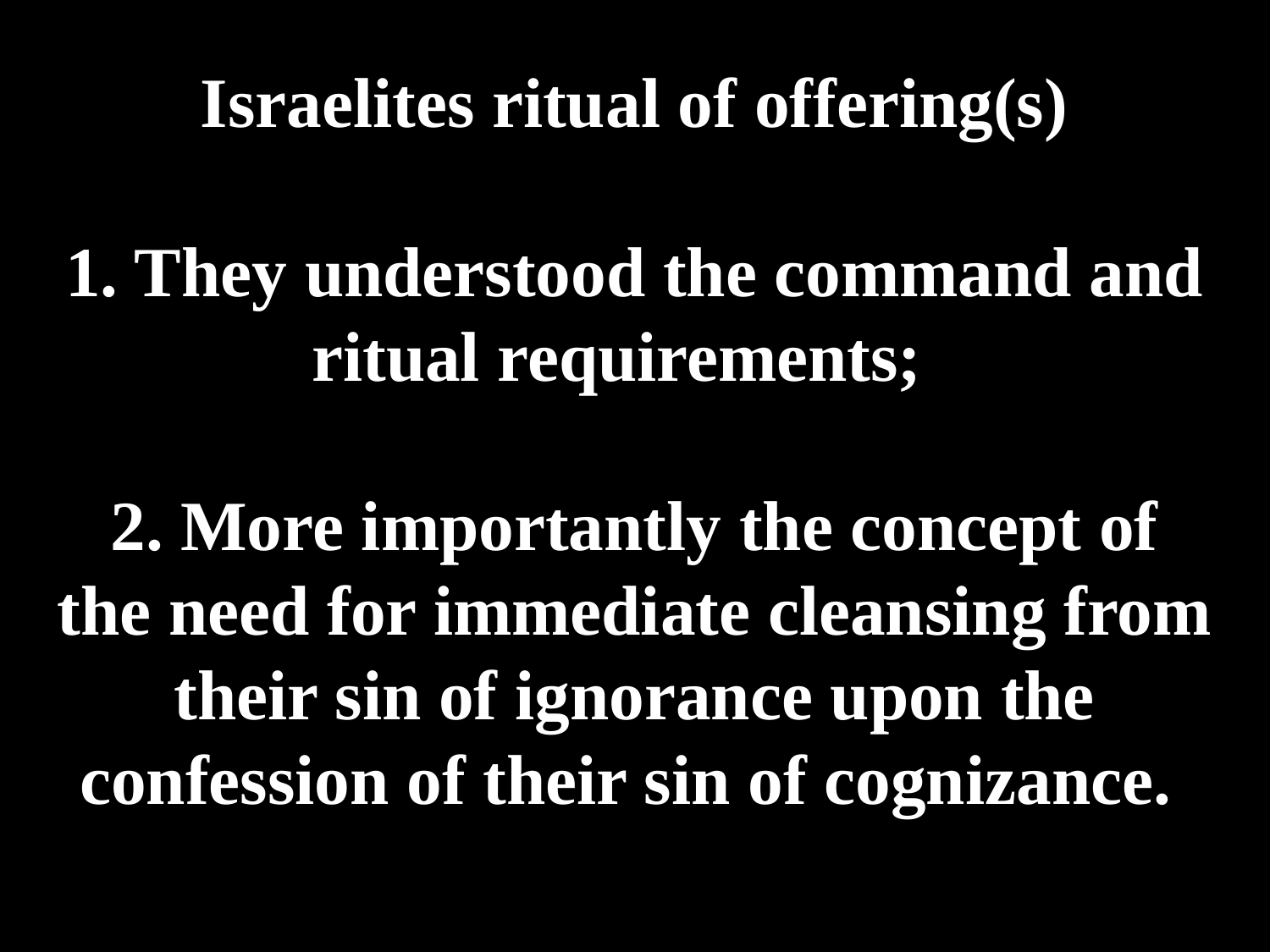

# Israelites ritual of offering(s) 1. They understood the command and ritual requirements; 2. More importantly the concept of the need for immediate cleansing from their sin of ignorance upon the confession of their sin of cognizance.